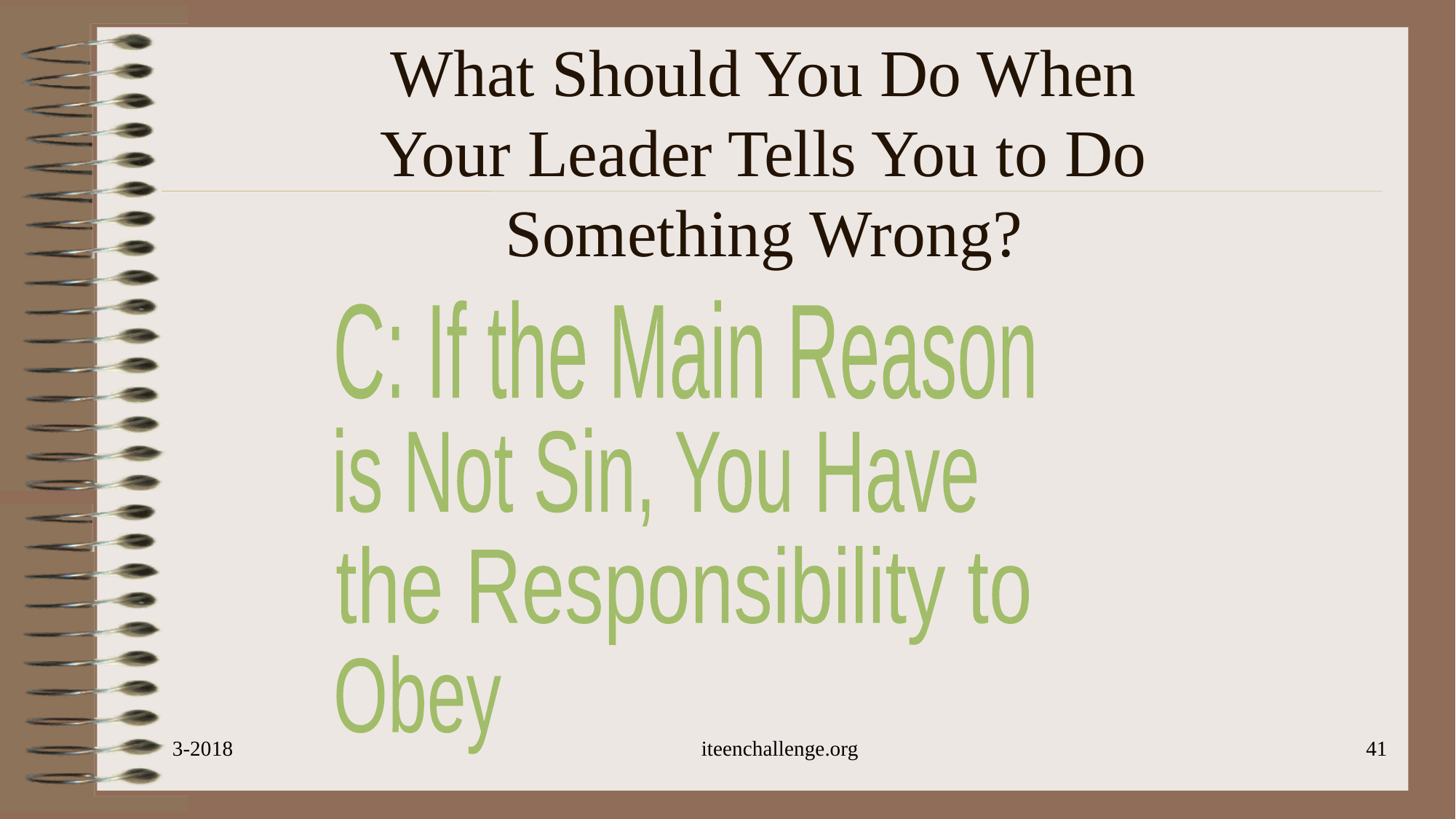

# What Should You Do When Your Leader Tells You to Do Something Wrong?
C: If the Main Reason
is Not Sin, You Have
the Responsibility to
Obey
3-2018
iteenchallenge.org
41